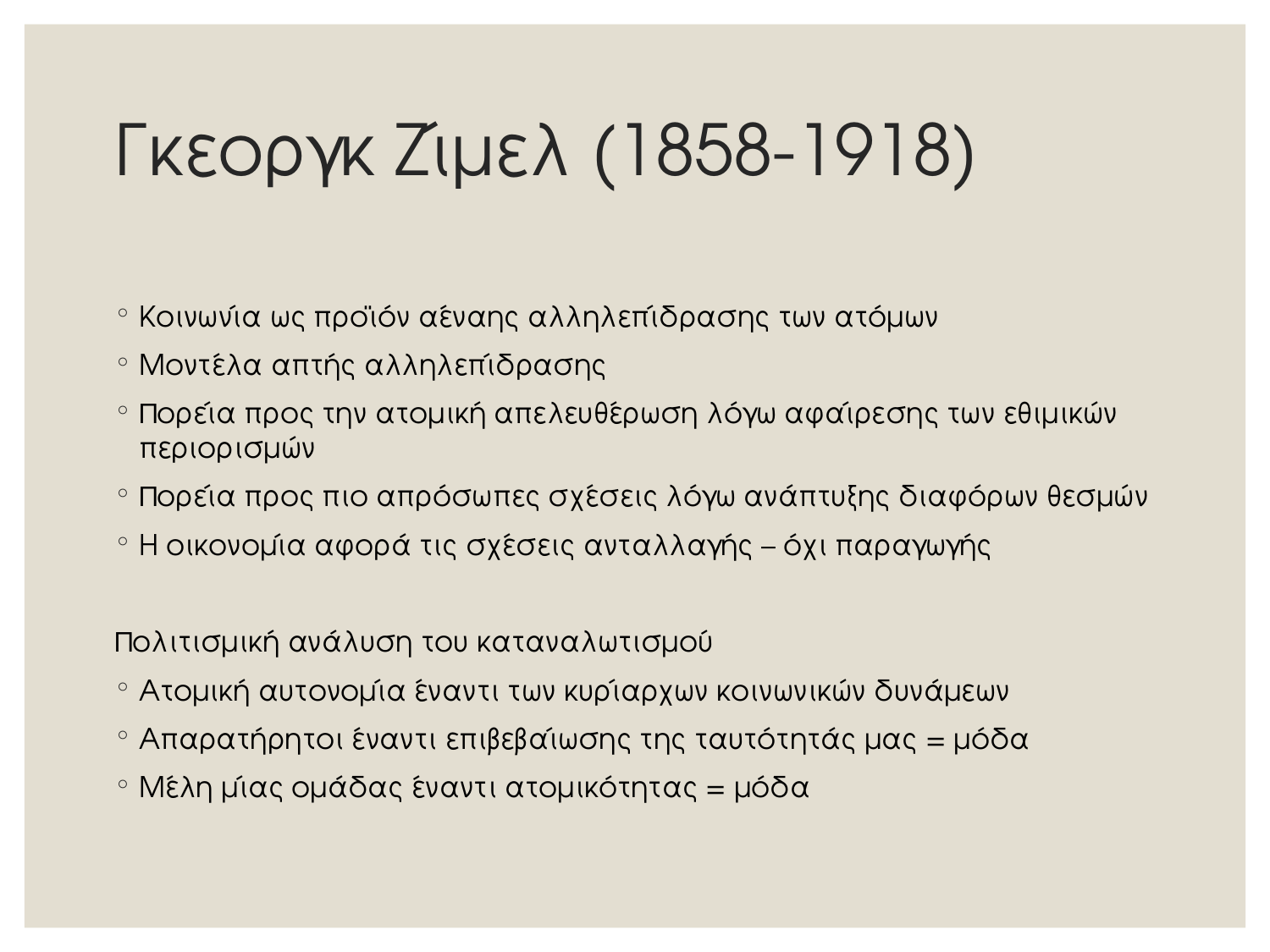

# Γκεοργκ Ζίμελ (1858-1918)
Κοινωνία ως προϊόν αέναης αλληλεπίδρασης των ατόμων
Μοντέλα απτής αλληλεπίδρασης
Πορεία προς την ατομική απελευθέρωση λόγω αφαίρεσης των εθιμικών περιορισμών
Πορεία προς πιο απρόσωπες σχέσεις λόγω ανάπτυξης διαφόρων θεσμών
Η οικονομία αφορά τις σχέσεις ανταλλαγής – όχι παραγωγής

Πολιτισμική ανάλυση του καταναλωτισμού
Ατομική αυτονομία έναντι των κυρίαρχων κοινωνικών δυνάμεων
Απαρατήρητοι έναντι επιβεβαίωσης της ταυτότητάς μας = μόδα
Μέλη μίας ομάδας έναντι ατομικότητας = μόδα